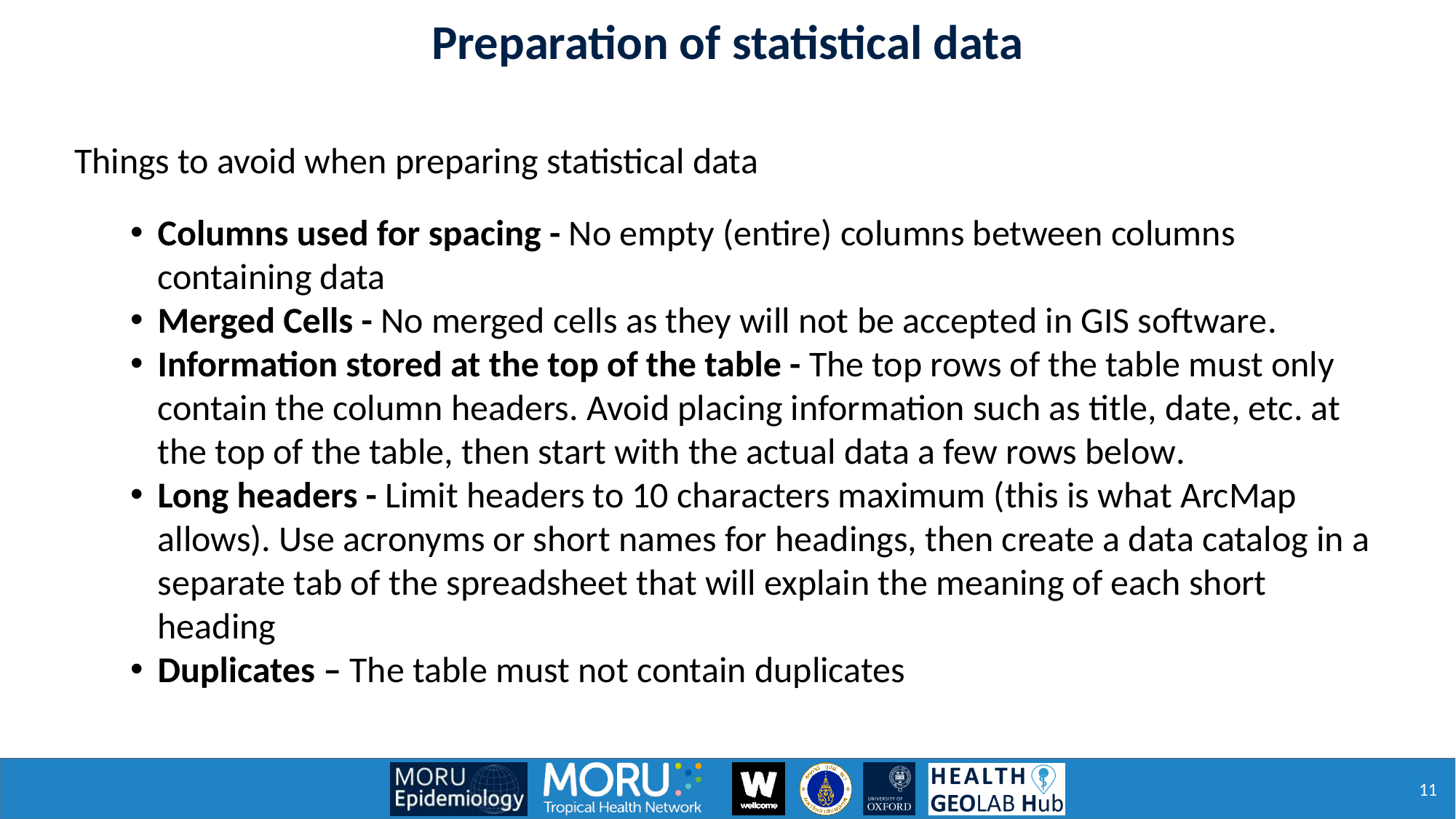

Preparation of statistical data
Things to avoid when preparing statistical data
Columns used for spacing - No empty (entire) columns between columns containing data
Merged Cells - No merged cells as they will not be accepted in GIS software.
Information stored at the top of the table - The top rows of the table must only contain the column headers. Avoid placing information such as title, date, etc. at the top of the table, then start with the actual data a few rows below.
Long headers - Limit headers to 10 characters maximum (this is what ArcMap allows). Use acronyms or short names for headings, then create a data catalog in a separate tab of the spreadsheet that will explain the meaning of each short heading
Duplicates – The table must not contain duplicates